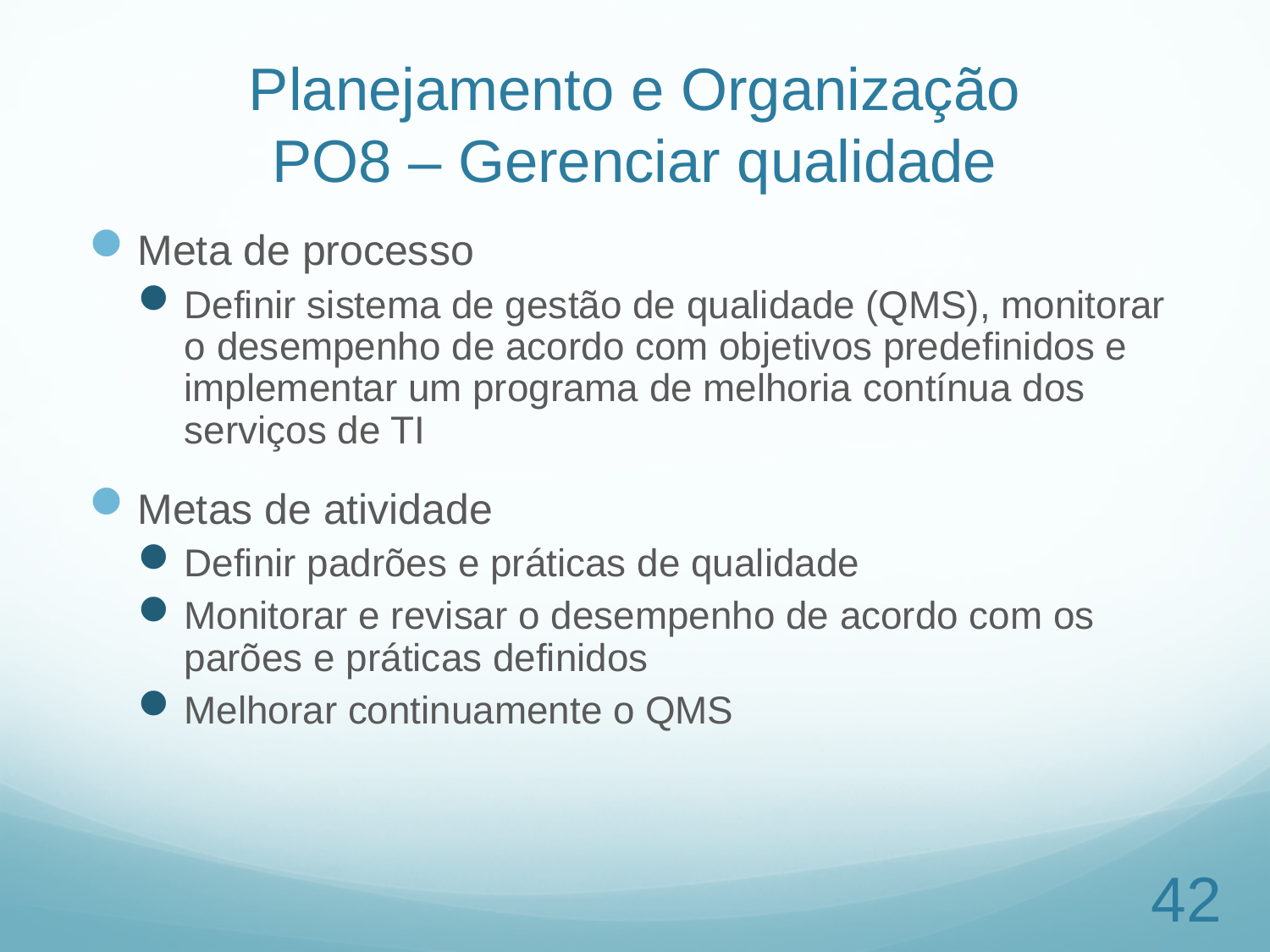

# Planejamento e Organização PO8 – Gerenciar qualidade
Meta de processo
Definir sistema de gestão de qualidade (QMS), monitorar o desempenho de acordo com objetivos predefinidos e implementar um programa de melhoria contínua dos serviços de TI
Metas de atividade
Definir padrões e práticas de qualidade
Monitorar e revisar o desempenho de acordo com os parões e práticas definidos
Melhorar continuamente o QMS
42